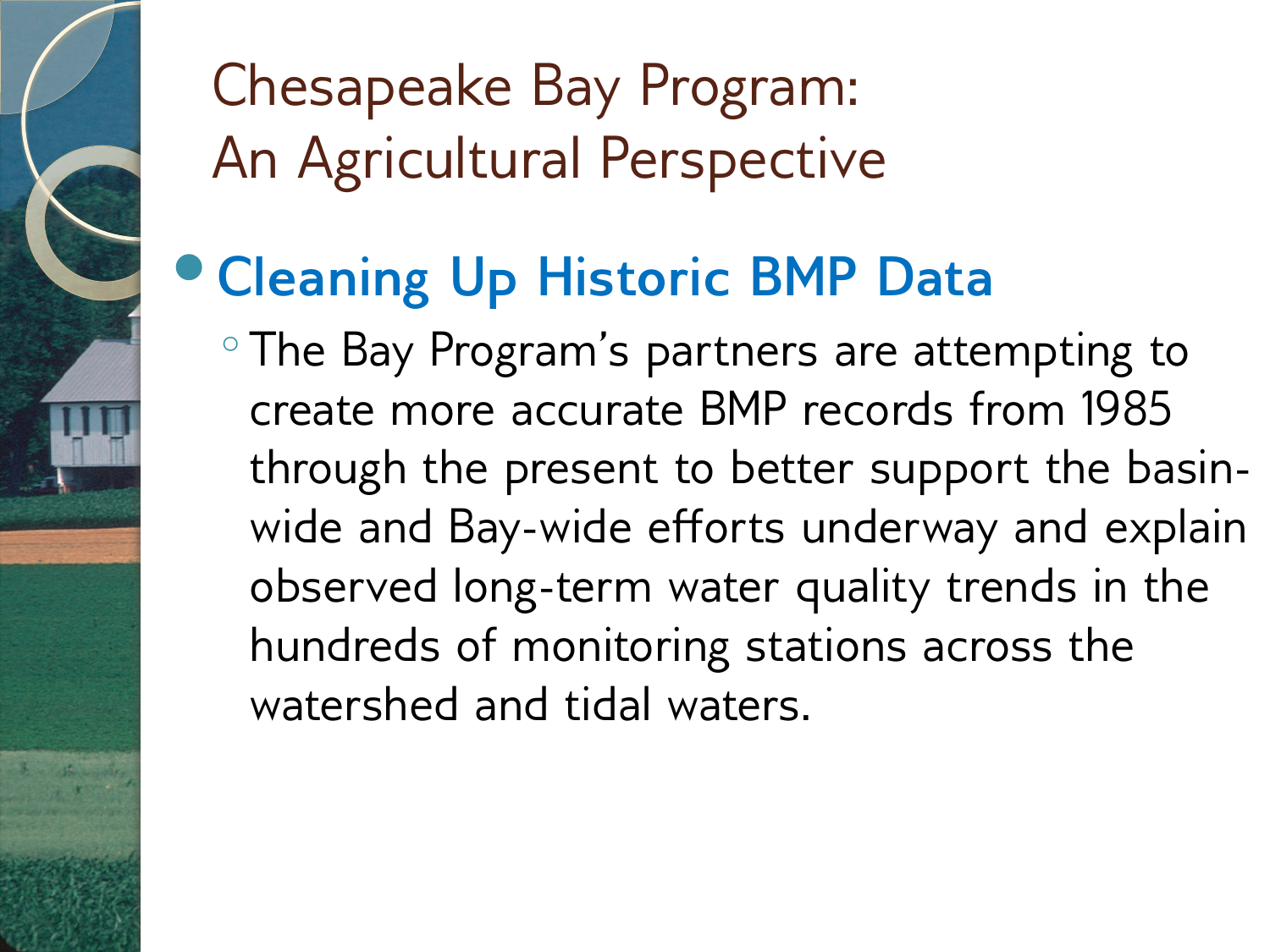

# Chesapeake Bay Program: An Agricultural Perspective
Cleaning Up Historic BMP Data
The Bay Program’s partners are attempting to create more accurate BMP records from 1985 through the present to better support the basin-wide and Bay-wide efforts underway and explain observed long-term water quality trends in the hundreds of monitoring stations across the watershed and tidal waters.